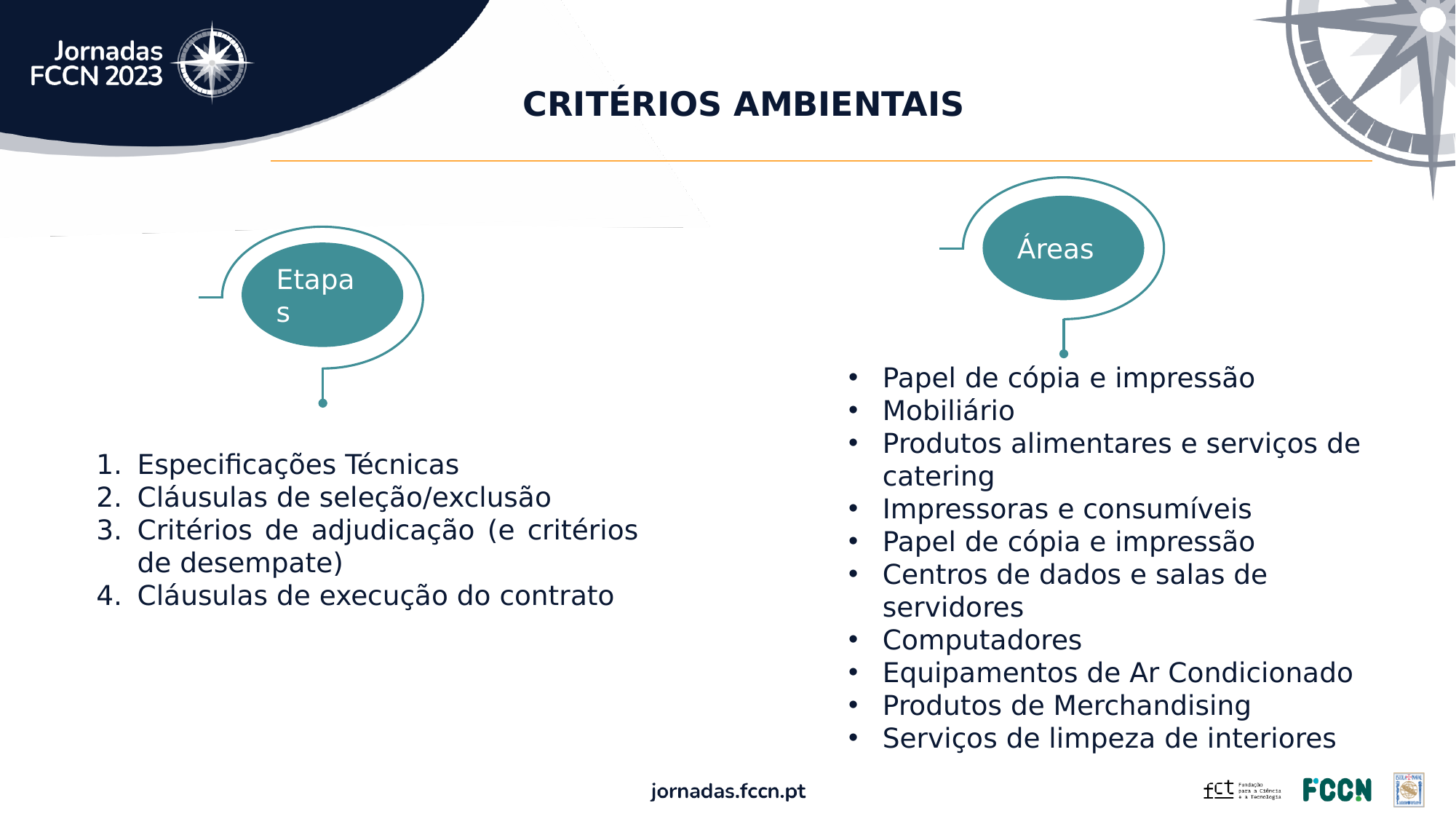

# CRITÉRIOS AMBIENTAIS

Áreas

Etapas
Papel de cópia e impressão
Mobiliário
Produtos alimentares e serviços de catering
Impressoras e consumíveis
Papel de cópia e impressão
Centros de dados e salas de servidores
Computadores
Equipamentos de Ar Condicionado
Produtos de Merchandising
Serviços de limpeza de interiores

Especificações Técnicas
Cláusulas de seleção/exclusão
Critérios de adjudicação (e critérios de desempate)
Cláusulas de execução do contrato